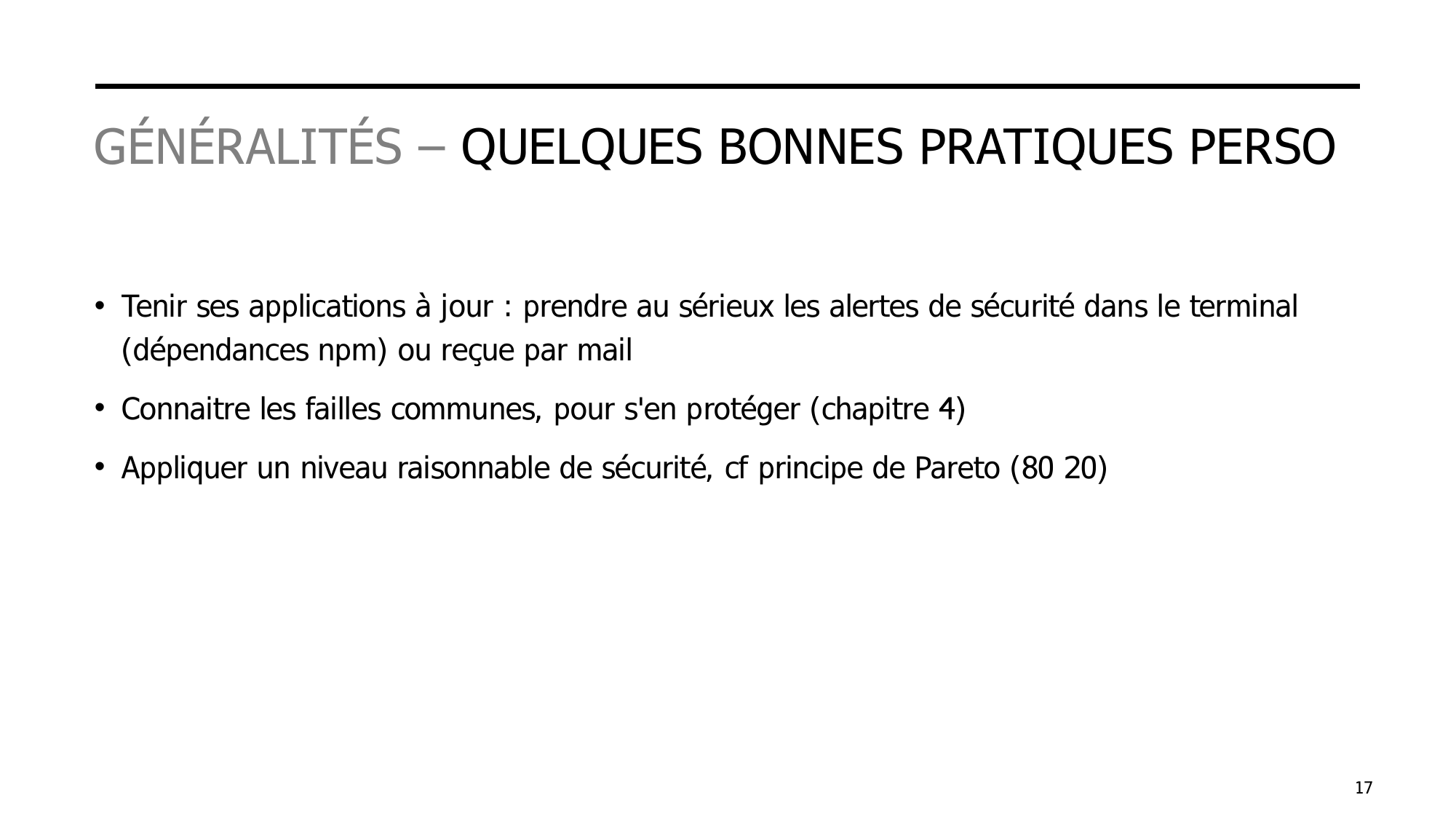

# Généralités – Quelques bonnes pratiques PERSO
Tenir ses applications à jour : prendre au sérieux les alertes de sécurité dans le terminal (dépendances npm) ou reçue par mail
Connaitre les failles communes, pour s'en protéger (chapitre 4)
Appliquer un niveau raisonnable de sécurité, cf principe de Pareto (80 20)

17